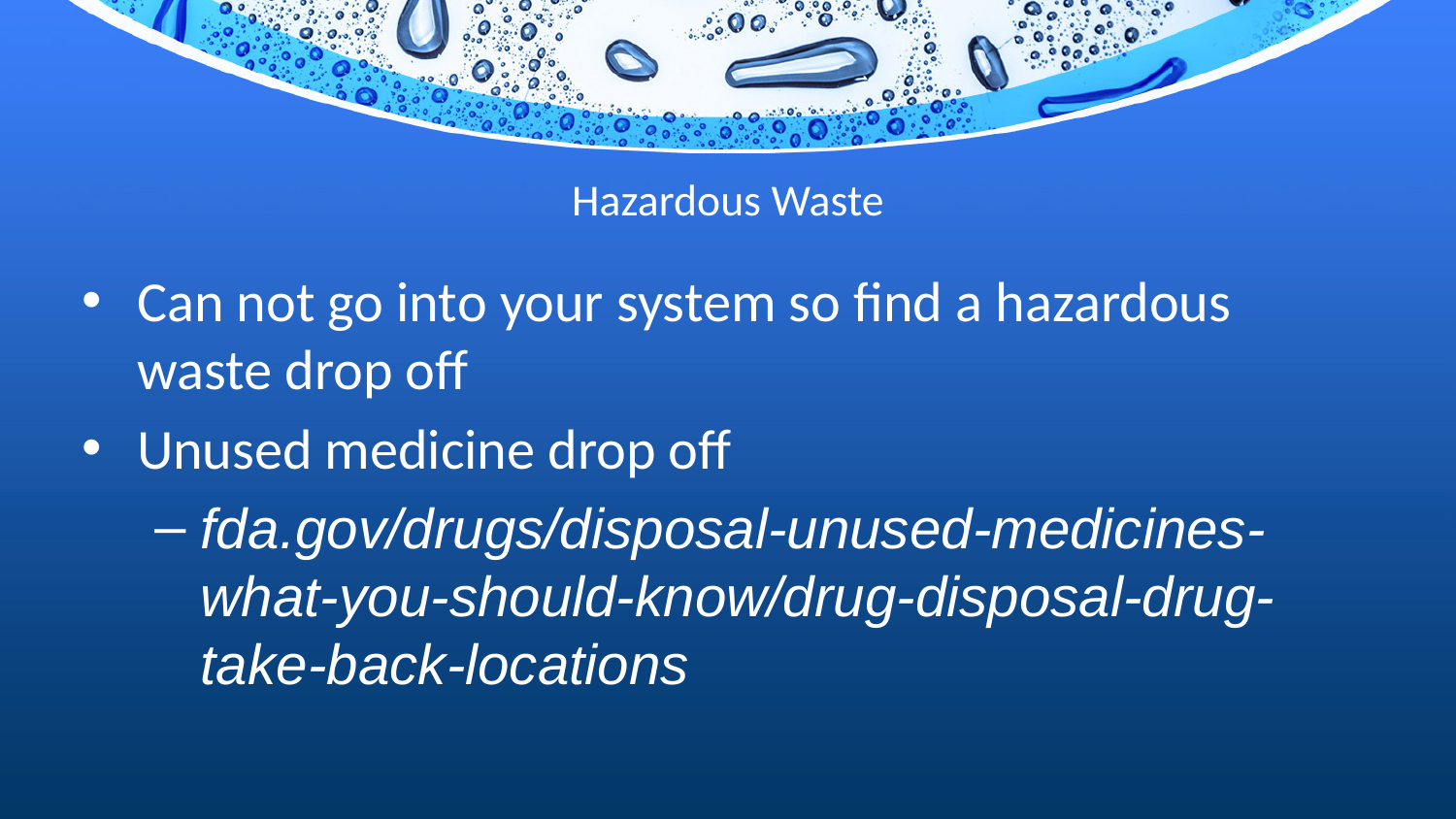

# Hazardous Waste
Can not go into your system so find a hazardous waste drop off
Unused medicine drop off
fda.gov/drugs/disposal-unused-medicines-what-you-should-know/drug-disposal-drug-take-back-locations